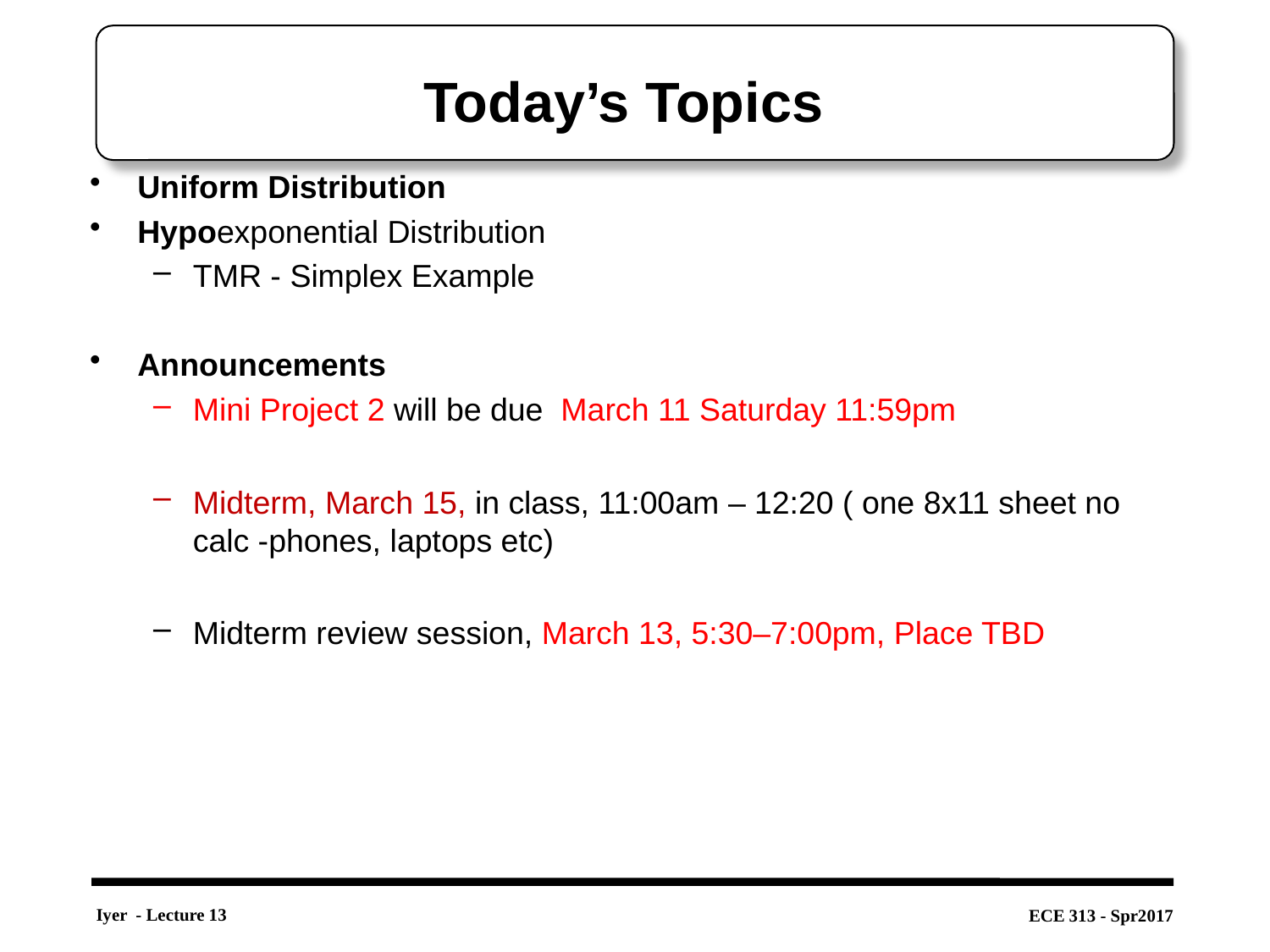

# Today’s Topics
Uniform Distribution
Hypoexponential Distribution
TMR - Simplex Example

Announcements
Mini Project 2 will be due  March 11 Saturday 11:59pm

Midterm, March 15, in class, 11:00am – 12:20 ( one 8x11 sheet no calc -phones, laptops etc)

Midterm review session, March 13, 5:30–7:00pm, Place TBD